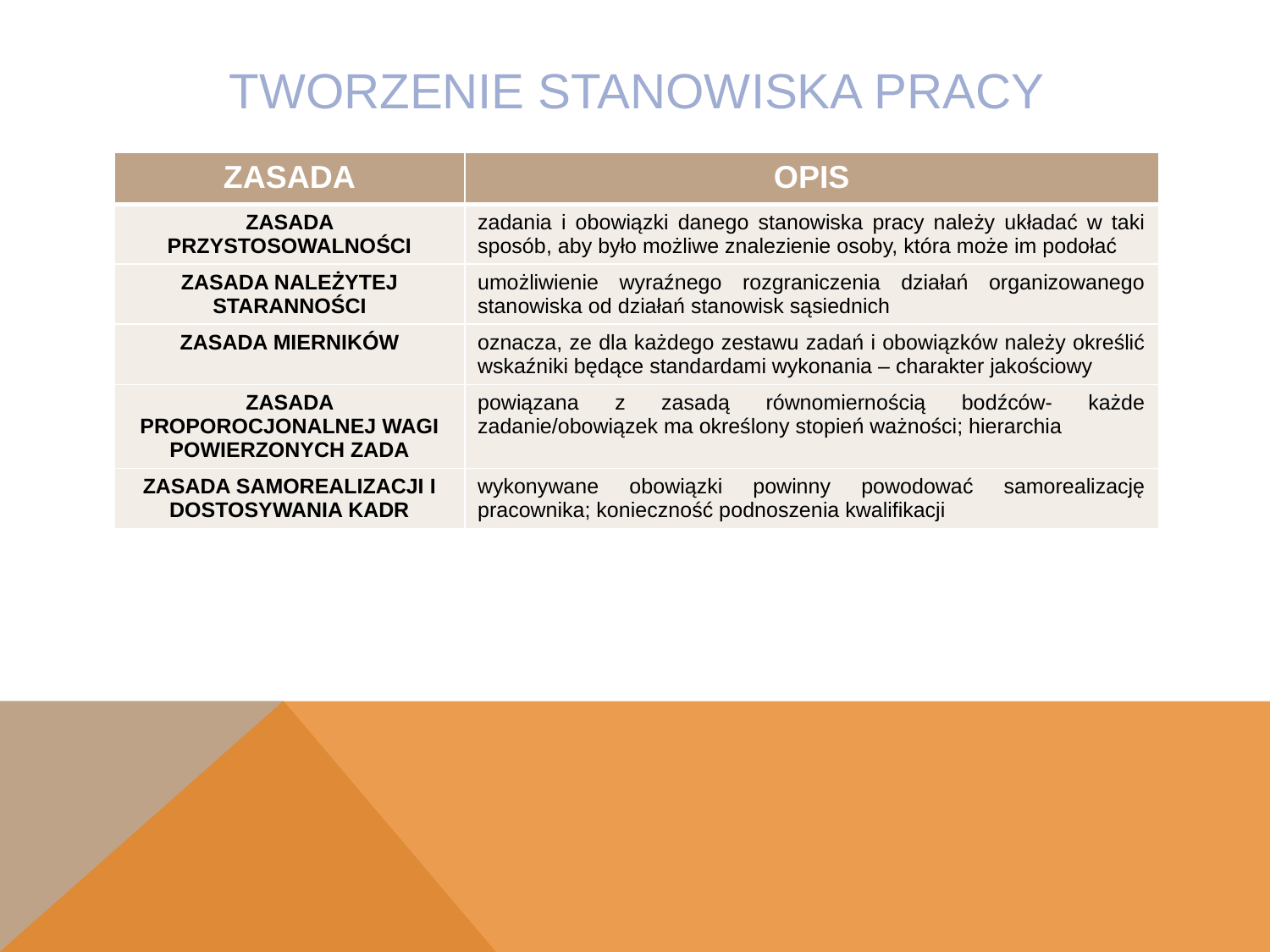

# Tworzenie Stanowiska pracy
| ZASADA | OPIS |
| --- | --- |
| ZASADA PRZYSTOSOWALNOŚCI | zadania i obowiązki danego stanowiska pracy należy układać w taki sposób, aby było możliwe znalezienie osoby, która może im podołać |
| ZASADA NALEŻYTEJ STARANNOŚCI | umożliwienie wyraźnego rozgraniczenia działań organizowanego stanowiska od działań stanowisk sąsiednich |
| ZASADA MIERNIKÓW | oznacza, ze dla każdego zestawu zadań i obowiązków należy określić wskaźniki będące standardami wykonania – charakter jakościowy |
| ZASADA PROPOROCJONALNEJ WAGI POWIERZONYCH ZADA | powiązana z zasadą równomiernością bodźców- każde zadanie/obowiązek ma określony stopień ważności; hierarchia |
| ZASADA SAMOREALIZACJI I DOSTOSYWANIA KADR | wykonywane obowiązki powinny powodować samorealizację pracownika; konieczność podnoszenia kwalifikacji |